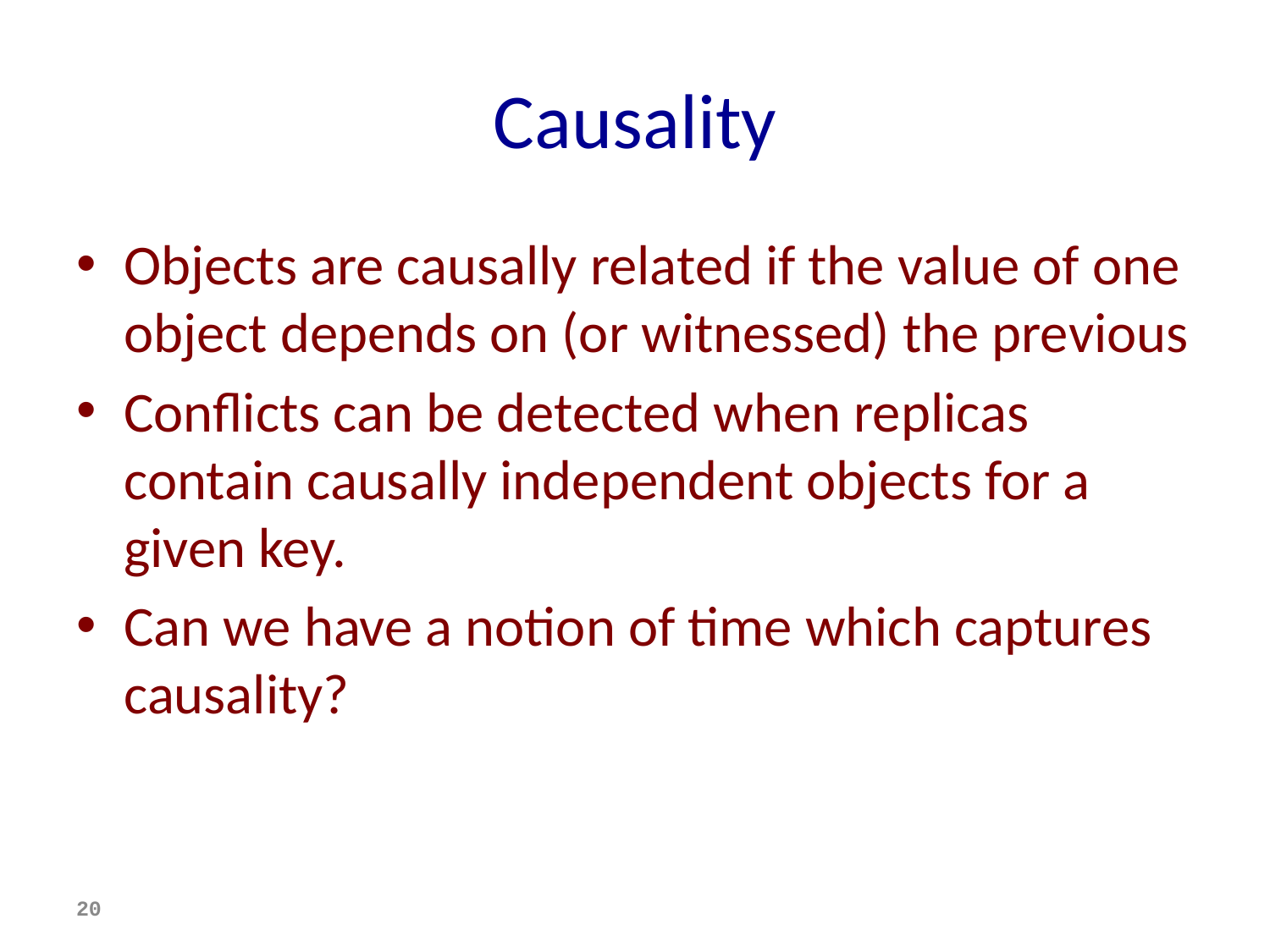

# Causality
Objects are causally related if the value of one object depends on (or witnessed) the previous
Conflicts can be detected when replicas contain causally independent objects for a given key.
Can we have a notion of time which captures causality?

20